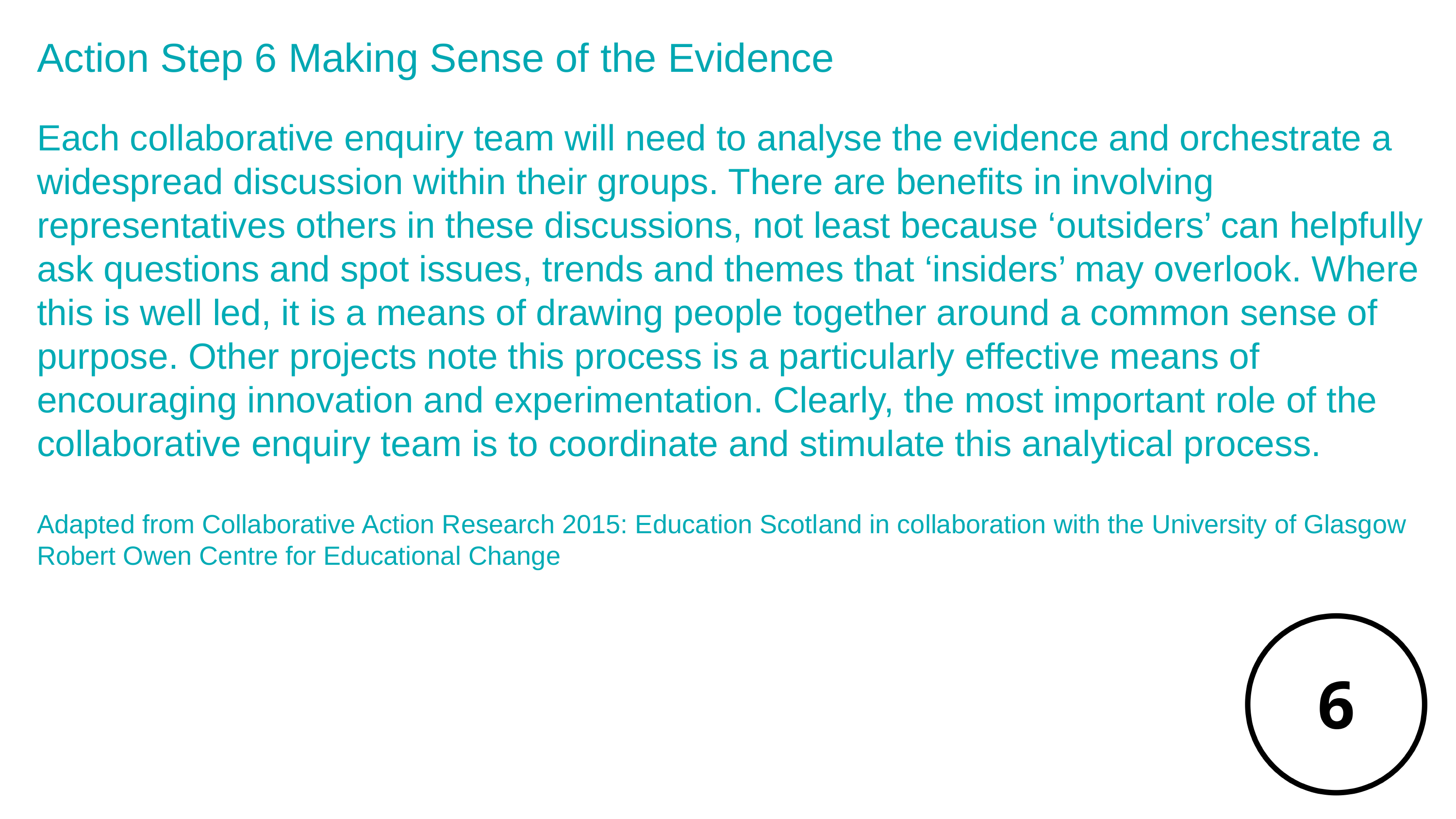

Action Step 6 Making Sense of the Evidence
Each collaborative enquiry team will need to analyse the evidence and orchestrate a widespread discussion within their groups. There are benefits in involving representatives others in these discussions, not least because ‘outsiders’ can helpfully ask questions and spot issues, trends and themes that ‘insiders’ may overlook. Where this is well led, it is a means of drawing people together around a common sense of purpose. Other projects note this process is a particularly effective means of encouraging innovation and experimentation. Clearly, the most important role of the collaborative enquiry team is to coordinate and stimulate this analytical process.

Adapted from Collaborative Action Research 2015: Education Scotland in collaboration with the University of Glasgow Robert Owen Centre for Educational Change